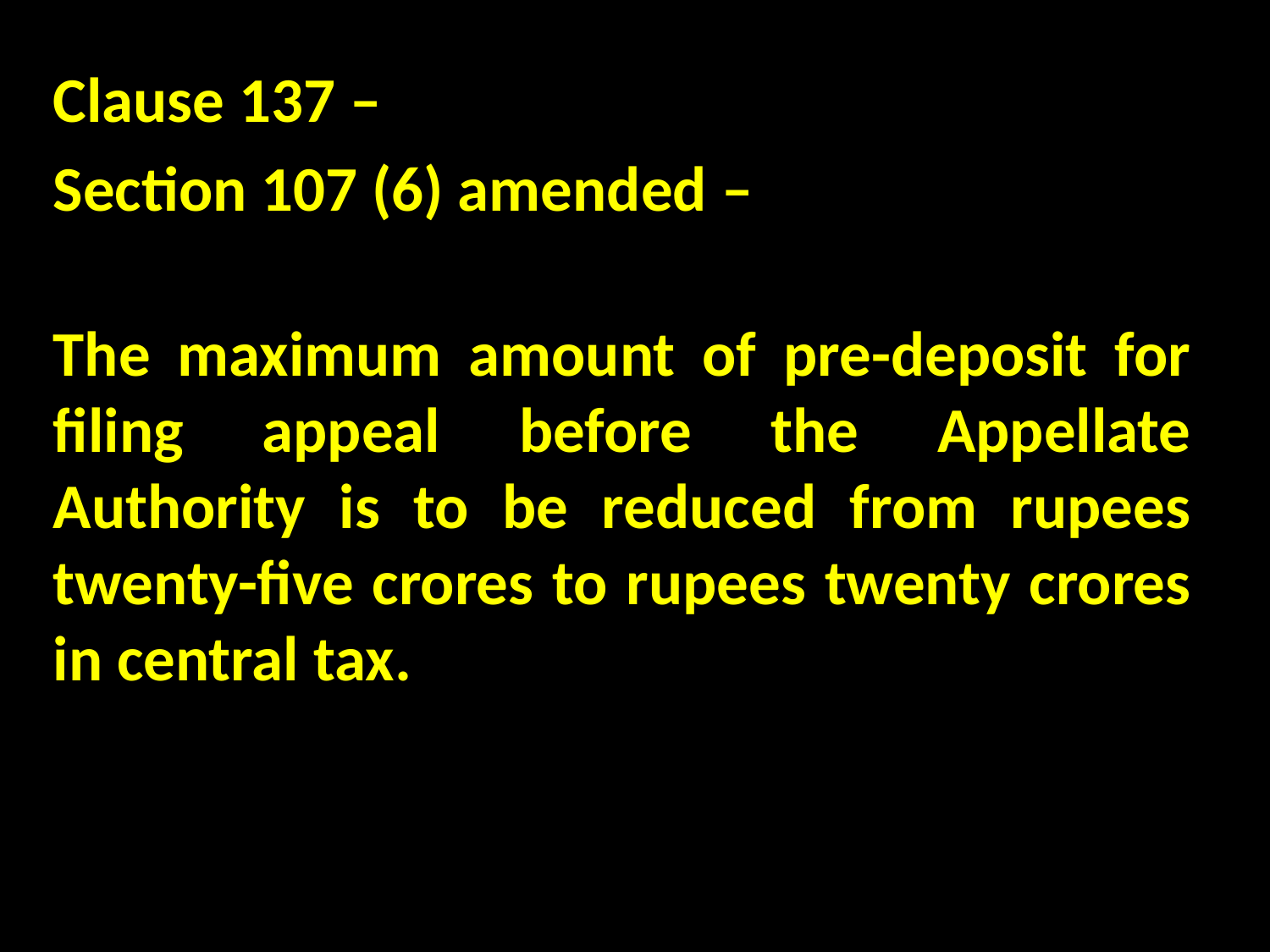

#
Clause 137 –
Section 107 (6) amended –
The maximum amount of pre-deposit for filing appeal before the Appellate Authority is to be reduced from rupees twenty-five crores to rupees twenty crores in central tax.